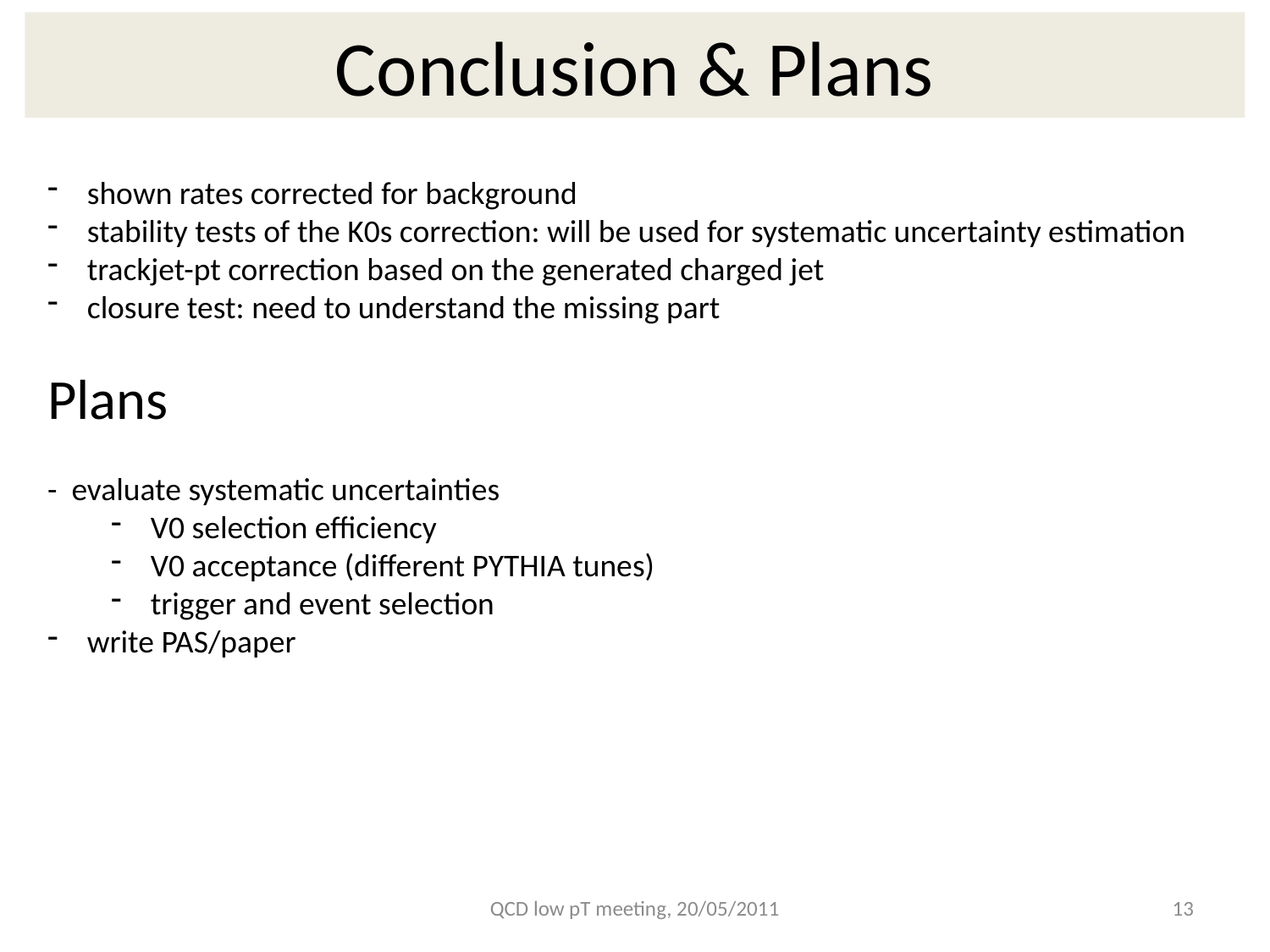

Conclusion & Plans
shown rates corrected for background
stability tests of the K0s correction: will be used for systematic uncertainty estimation
trackjet-pt correction based on the generated charged jet
closure test: need to understand the missing part

Plans

-  evaluate systematic uncertainties
V0 selection efficiency
V0 acceptance (different PYTHIA tunes)
trigger and event selection
write PAS/paper
QCD low pT meeting, 20/05/2011
13